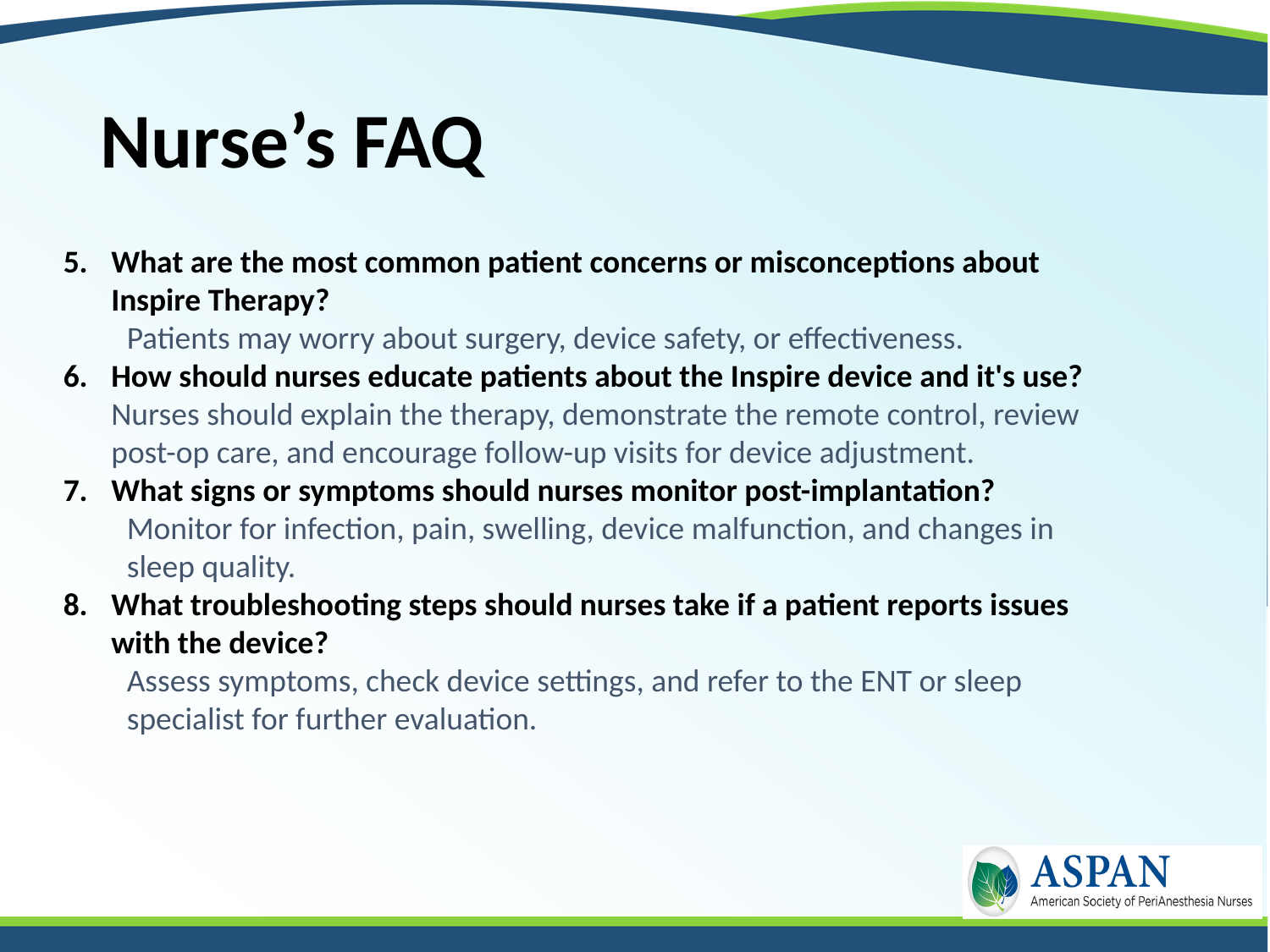

# Nurse’s FAQ
What are the most common patient concerns or misconceptions about Inspire Therapy?
Patients may worry about surgery, device safety, or effectiveness.
How should nurses educate patients about the Inspire device and it's use? Nurses should explain the therapy, demonstrate the remote control, review post-op care, and encourage follow-up visits for device adjustment.
What signs or symptoms should nurses monitor post-implantation?
Monitor for infection, pain, swelling, device malfunction, and changes in sleep quality.
What troubleshooting steps should nurses take if a patient reports issues with the device?
Assess symptoms, check device settings, and refer to the ENT or sleep specialist for further evaluation.